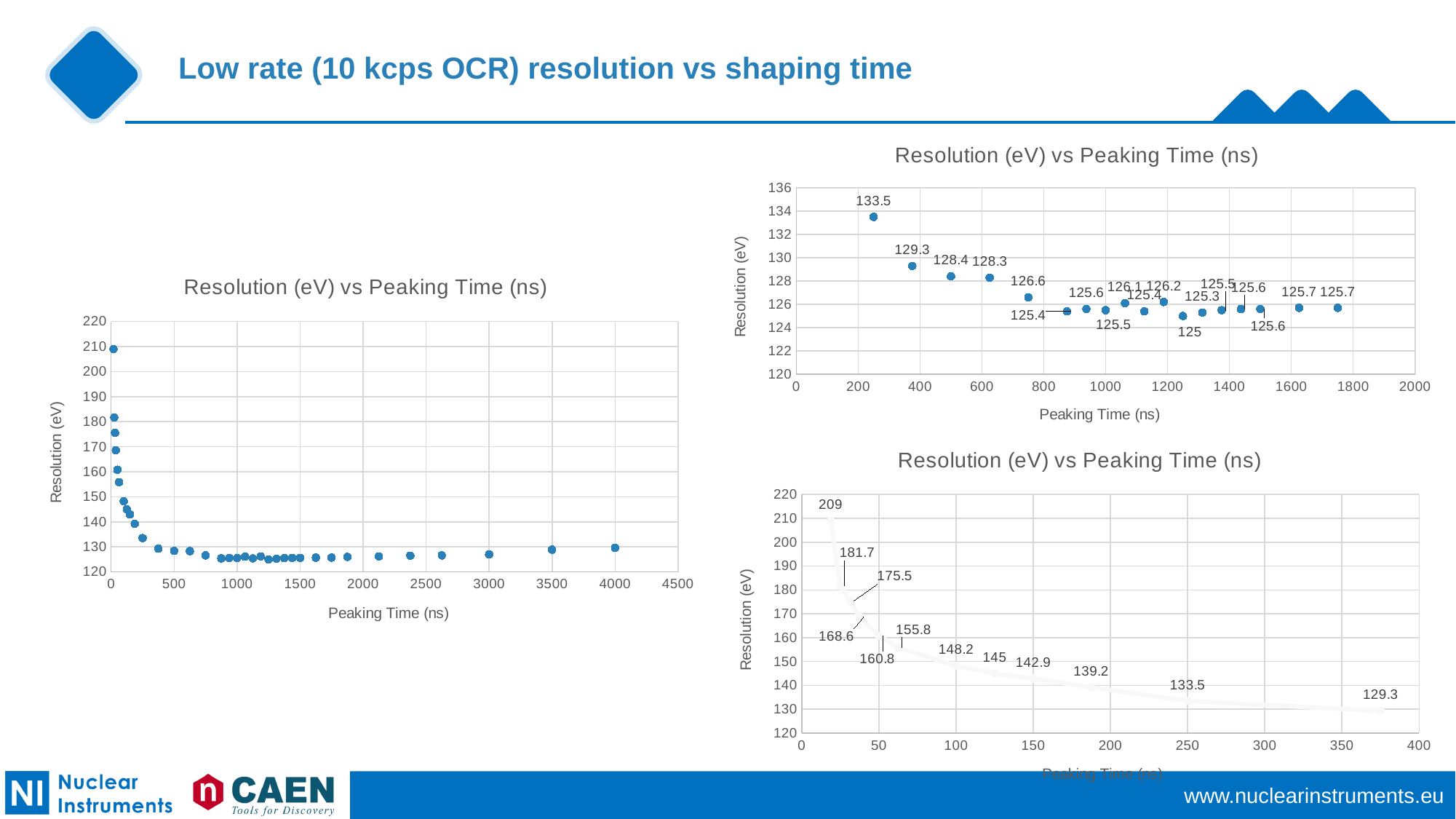

Low rate (10 kcps OCR) resolution vs shaping time

### Chart: Resolution (eV) vs Peaking Time (ns)

| Category |  |
|---|---|

### Chart: Resolution (eV) vs Peaking Time (ns)

| Category |  |
|---|---|

### Chart: Resolution (eV) vs Peaking Time (ns)

| Category |  |
|---|---|